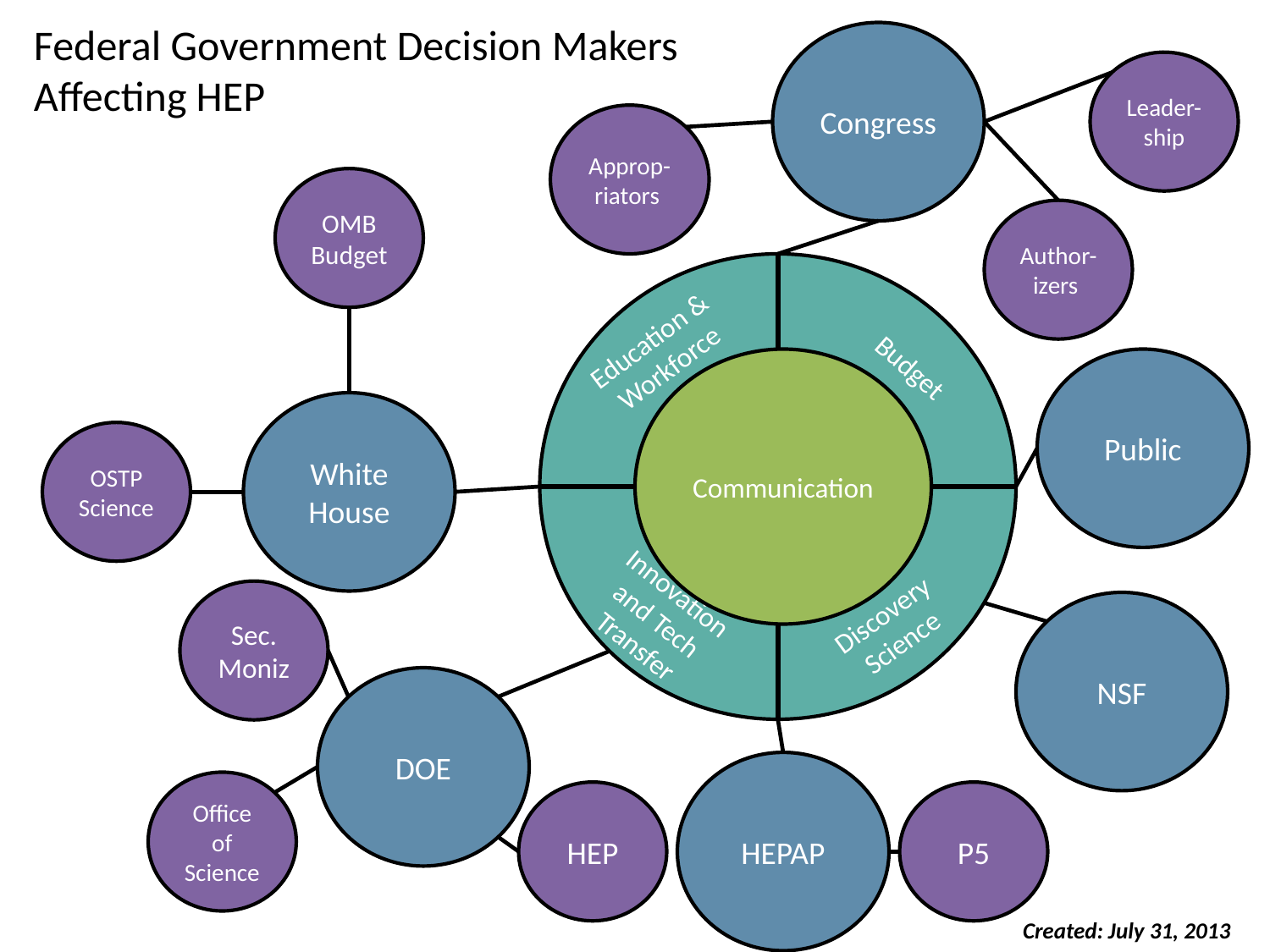

# Federal Government Decision Makers Affecting HEP
Congress
Leader-ship
Approp-riators
OMB Budget
Author-izers

Education & Workforce
Budget
Communication
Public
White House
OSTP Science
Innovation and Tech Transfer
Discovery Science
Sec. Moniz
NSF
DOE
HEPAP
Office of Science
HEP
P5
 Created: July 31, 2013